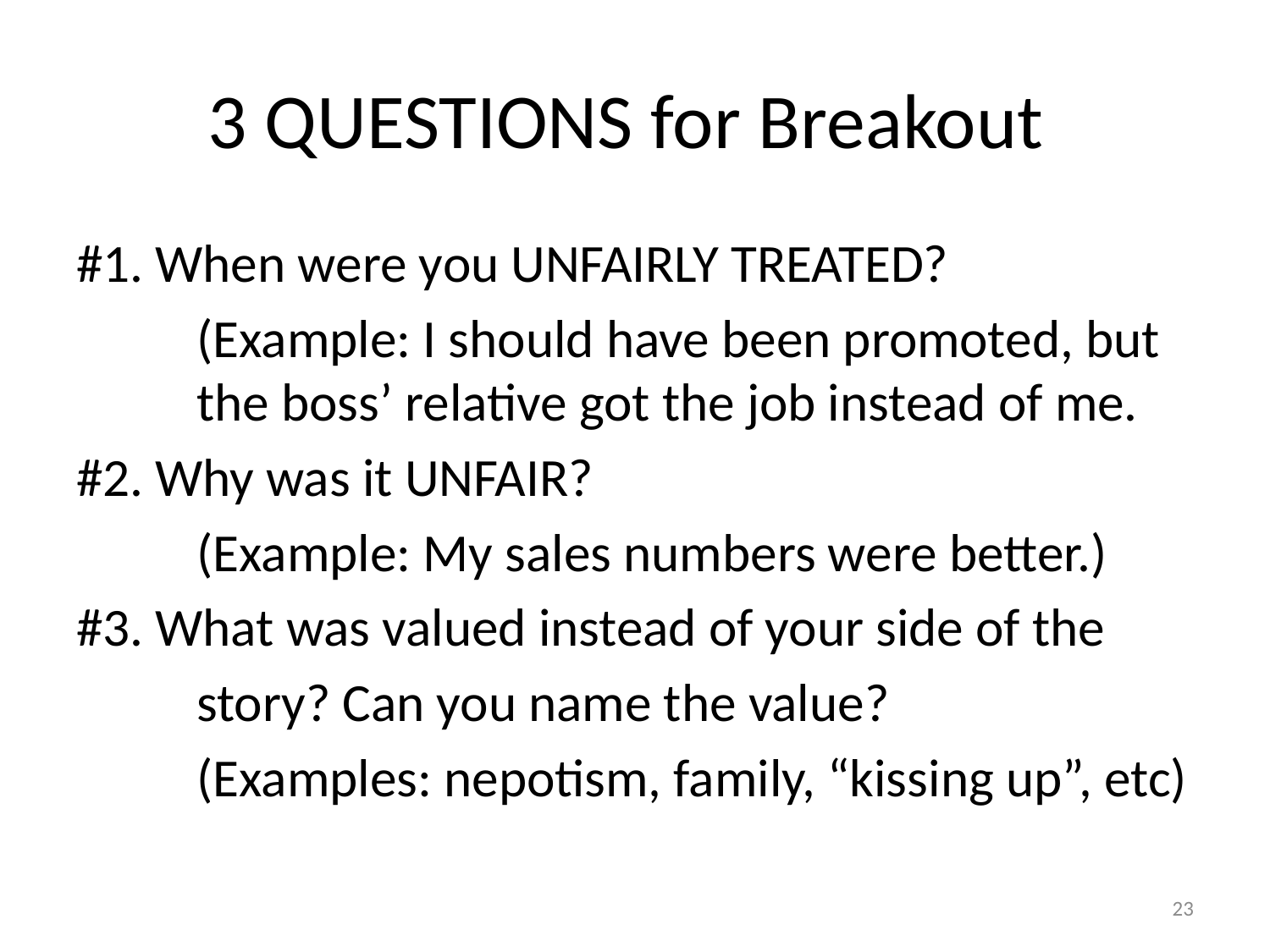

# 3 QUESTIONS for Breakout
#1. When were you UNFAIRLY TREATED?
	(Example: I should have been promoted, but 	the boss’ relative got the job instead of me.
#2. Why was it UNFAIR?
	(Example: My sales numbers were better.)
#3. What was valued instead of your side of the
	story? Can you name the value?
	(Examples: nepotism, family, “kissing up”, etc)

23